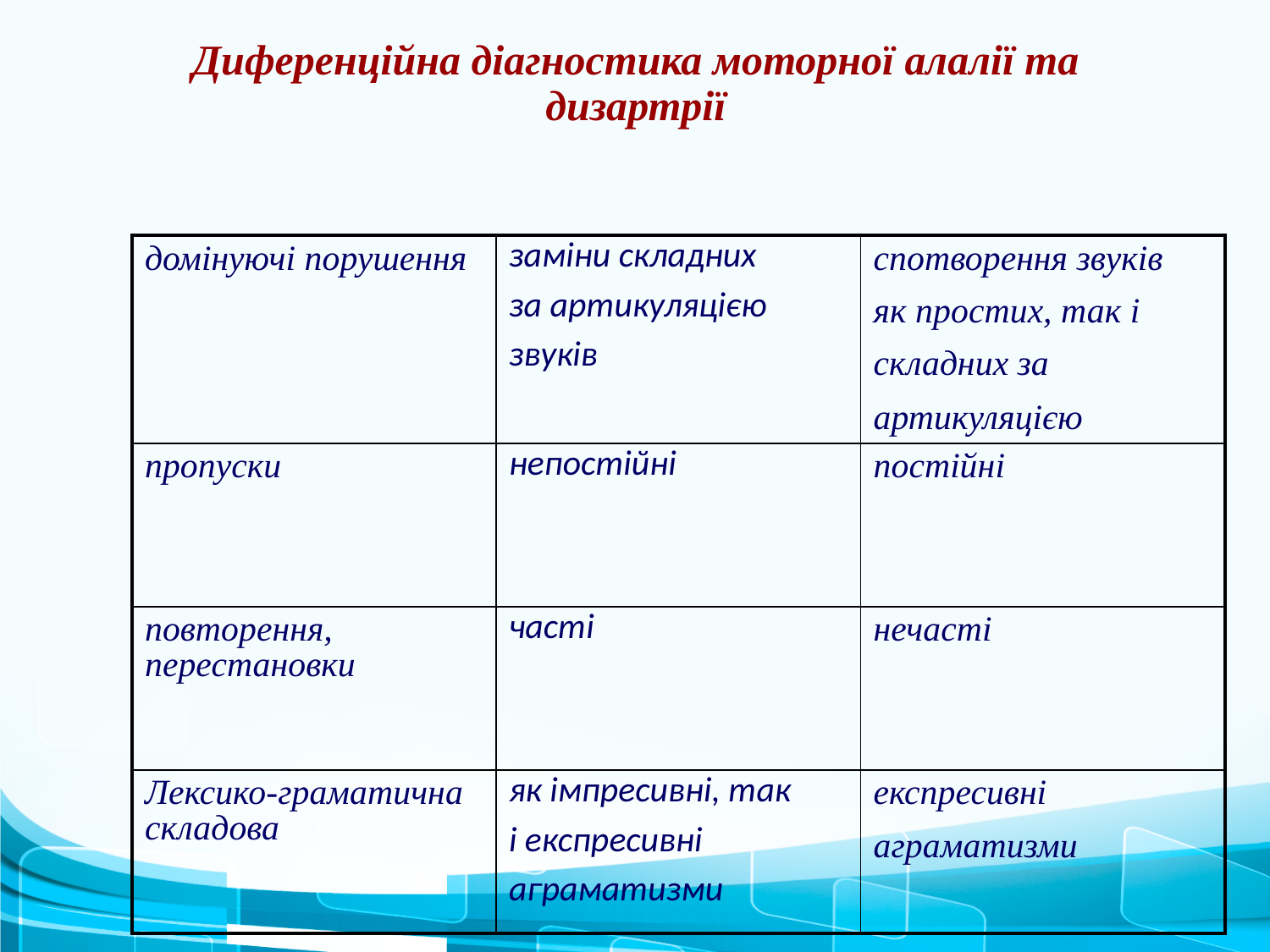

# Диференційна діагностика моторної алалії та дизартрії
| домінуючі порушення | заміни складних за артикуляцією звуків | спотворення звуків як простих, так і складних за артикуляцією |
| --- | --- | --- |
| пропуски | непостійні | постійні |
| повторення, перестановки | часті | нечасті |
| Лексико-граматична складова | як імпресивні, так і експресивні аграматизми | експресивні аграматизми |